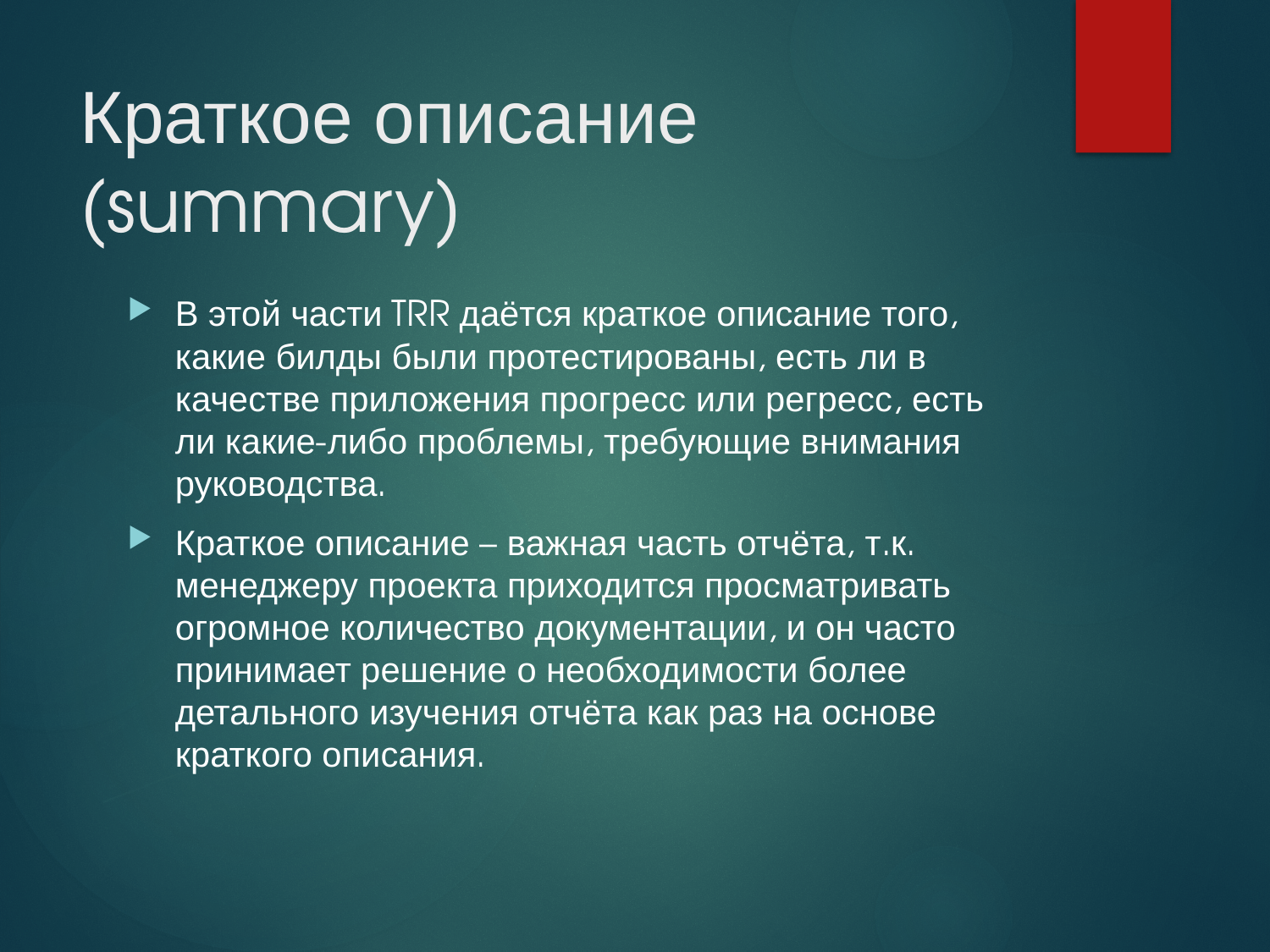

# Краткое описание (summary)
В этой части TRR даётся краткое описание того, какие билды были протестированы, есть ли в качестве приложения прогресс или регресс, есть ли какие-либо проблемы, требующие внимания руководства.
Краткое описание – важная часть отчёта, т.к. менеджеру проекта приходится просматривать огромное количество документации, и он часто принимает решение о необходимости более детального изучения отчёта как раз на основе краткого описания.